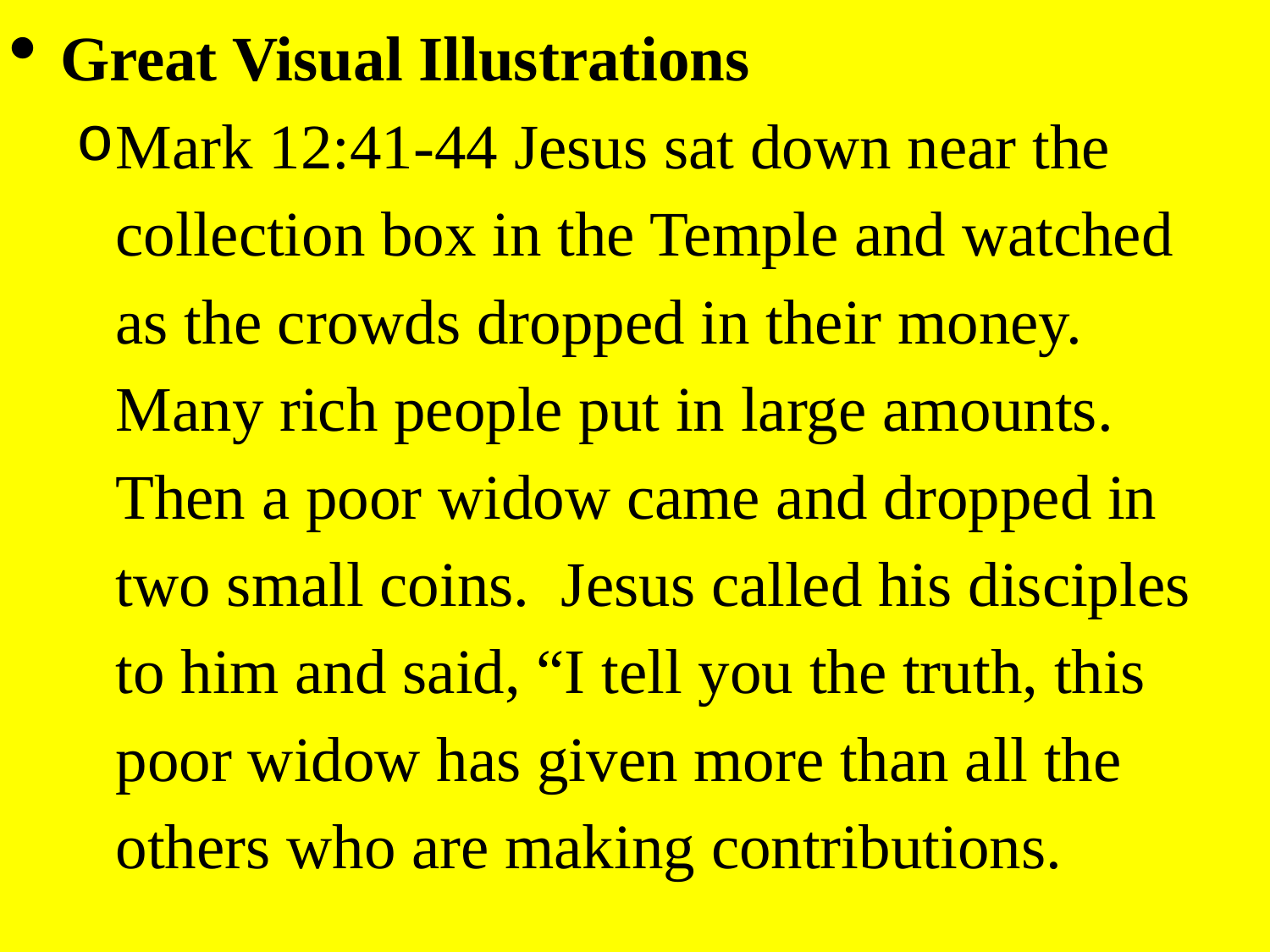

Great Visual Illustrations
Mark 12:41-44 Jesus sat down near the collection box in the Temple and watched as the crowds dropped in their money. Many rich people put in large amounts.  Then a poor widow came and dropped in two small coins.  Jesus called his disciples to him and said, “I tell you the truth, this poor widow has given more than all the others who are making contributions.